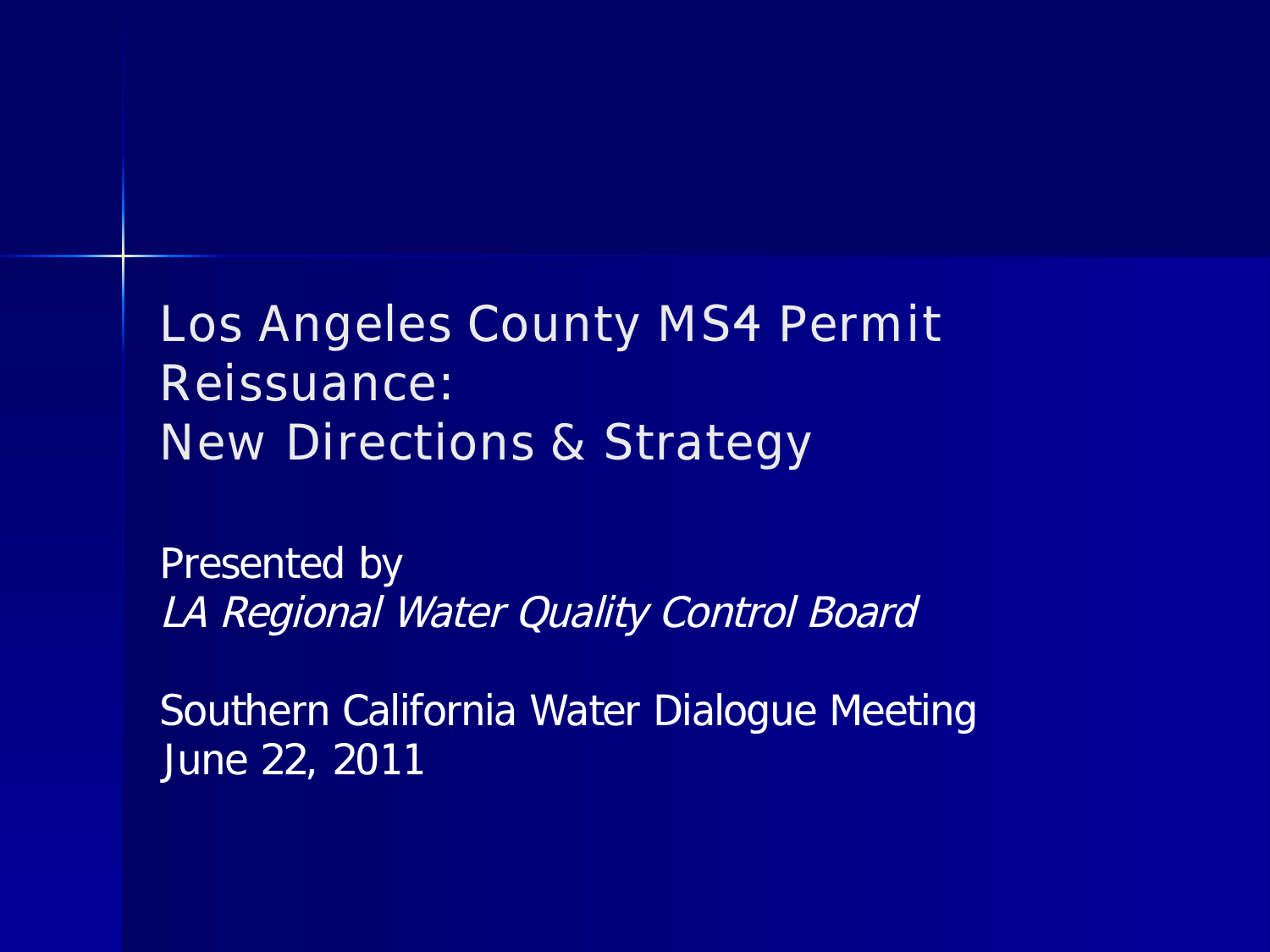

# Los Angeles County MS4 Permit Reissuance: New Directions & Strategy
Presented by
LA Regional Water Quality Control Board

Southern California Water Dialogue Meeting
June 22, 2011